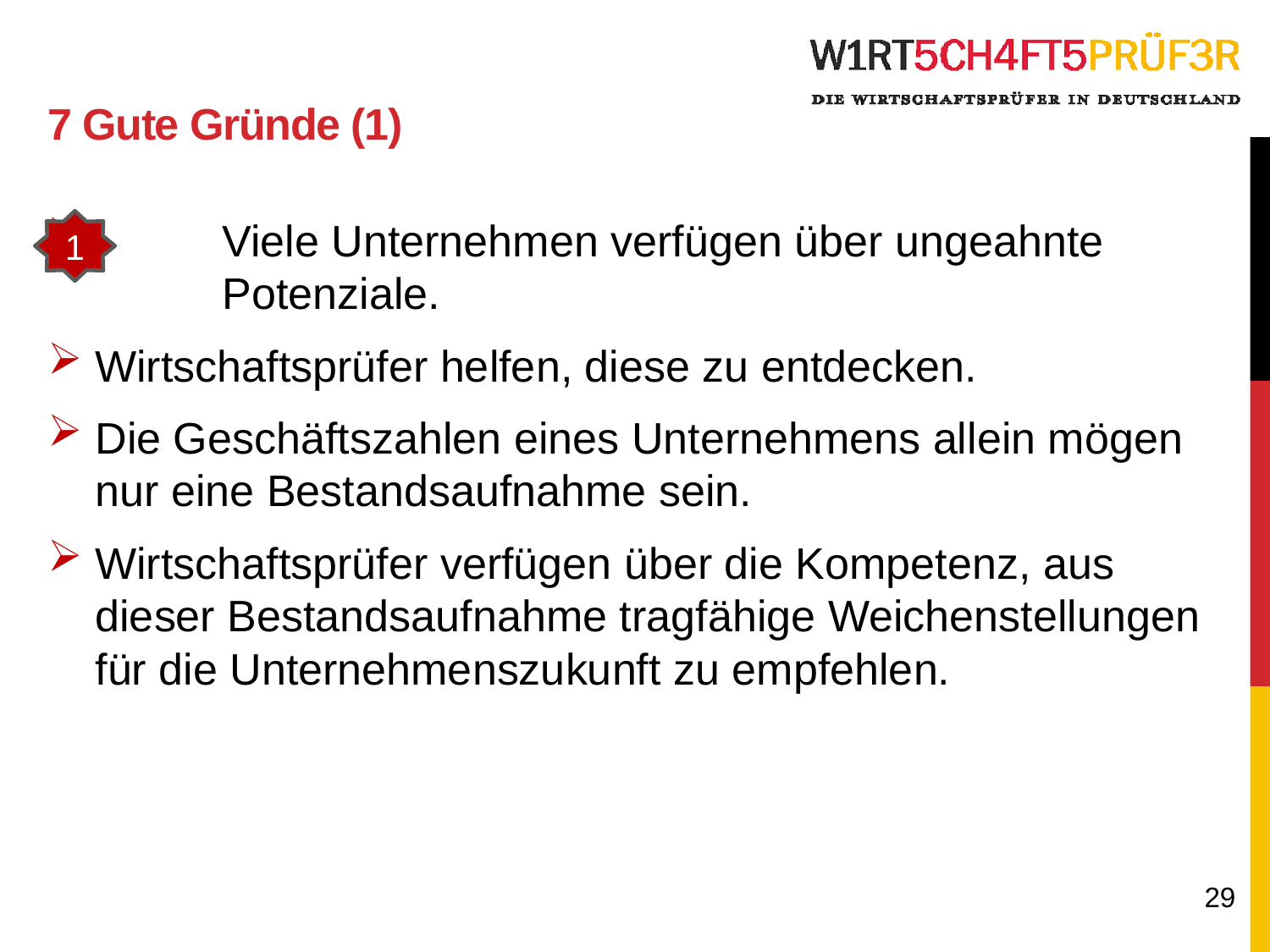

# 7 Gute Gründe (1)

   	Viele Unternehmen verfügen über ungeahnte    	Potenziale.
Wirtschaftsprüfer helfen, diese zu entdecken.
Die Geschäftszahlen eines Unternehmens allein mögen nur eine Bestandsaufnahme sein.
Wirtschaftsprüfer verfügen über die Kompetenz, aus dieser Bestandsaufnahme tragfähige Weichenstellungen für die Unternehmenszukunft zu empfehlen.
1